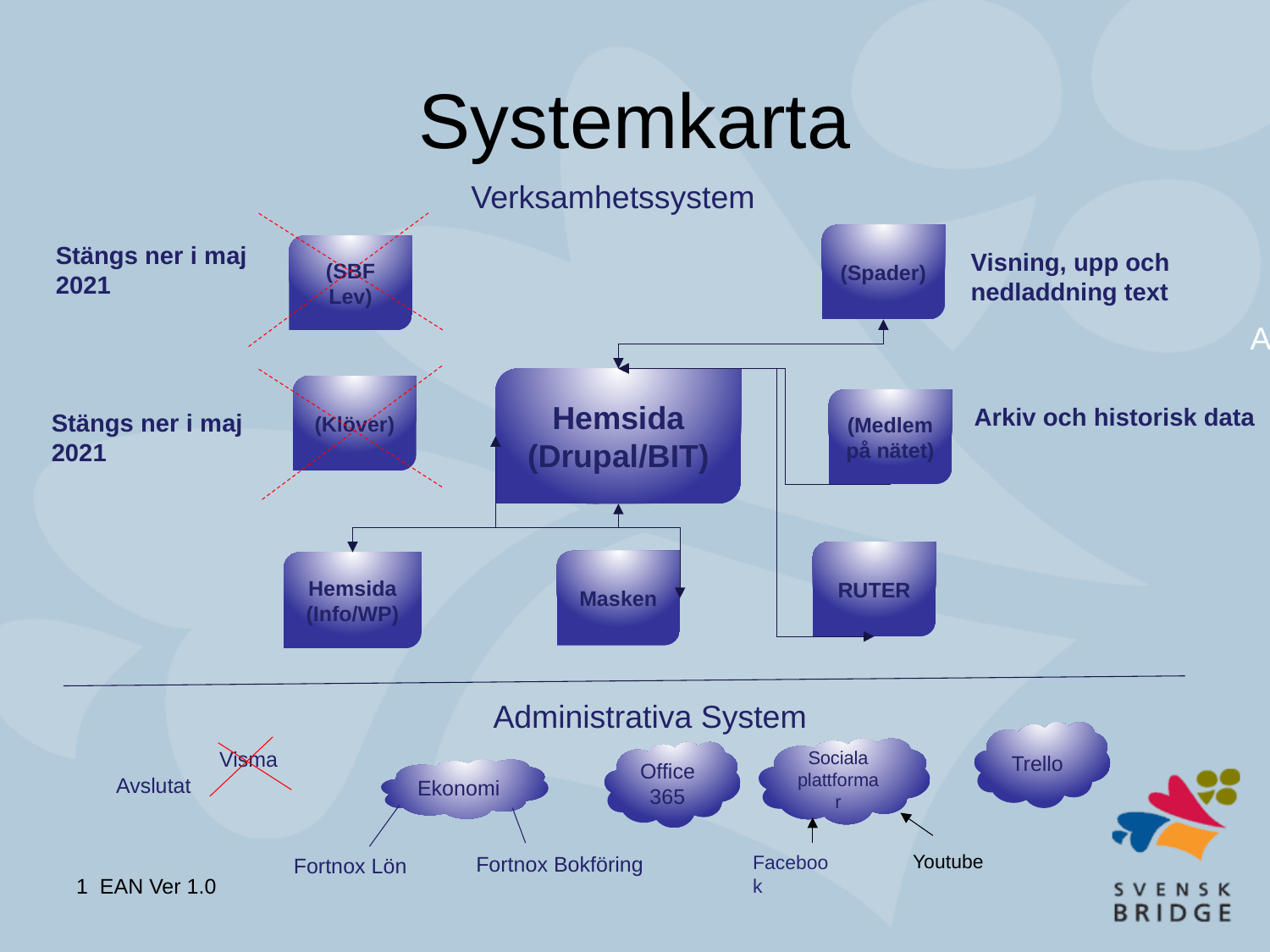

# Systemkarta
Verksamhetssystem
(Spader)
Stängs ner i maj
2021
(SBF Lev)
Visning, upp och nedladdning text
Applikationer
Hemsida (Drupal/BIT)
(Klöver)
 Arkiv och historisk data
(Medlem på nätet)
Stängs ner i maj
2021
RUTER
Masken
Hemsida (Info/WP)
Filhantering
Administrativa System
Trello
Sociala plattformar
Visma
Office 365
Ekonomi
Avslutat
Youtube
Fortnox Bokföring
Facebook
Fortnox Lön
1  EAN Ver 1.0